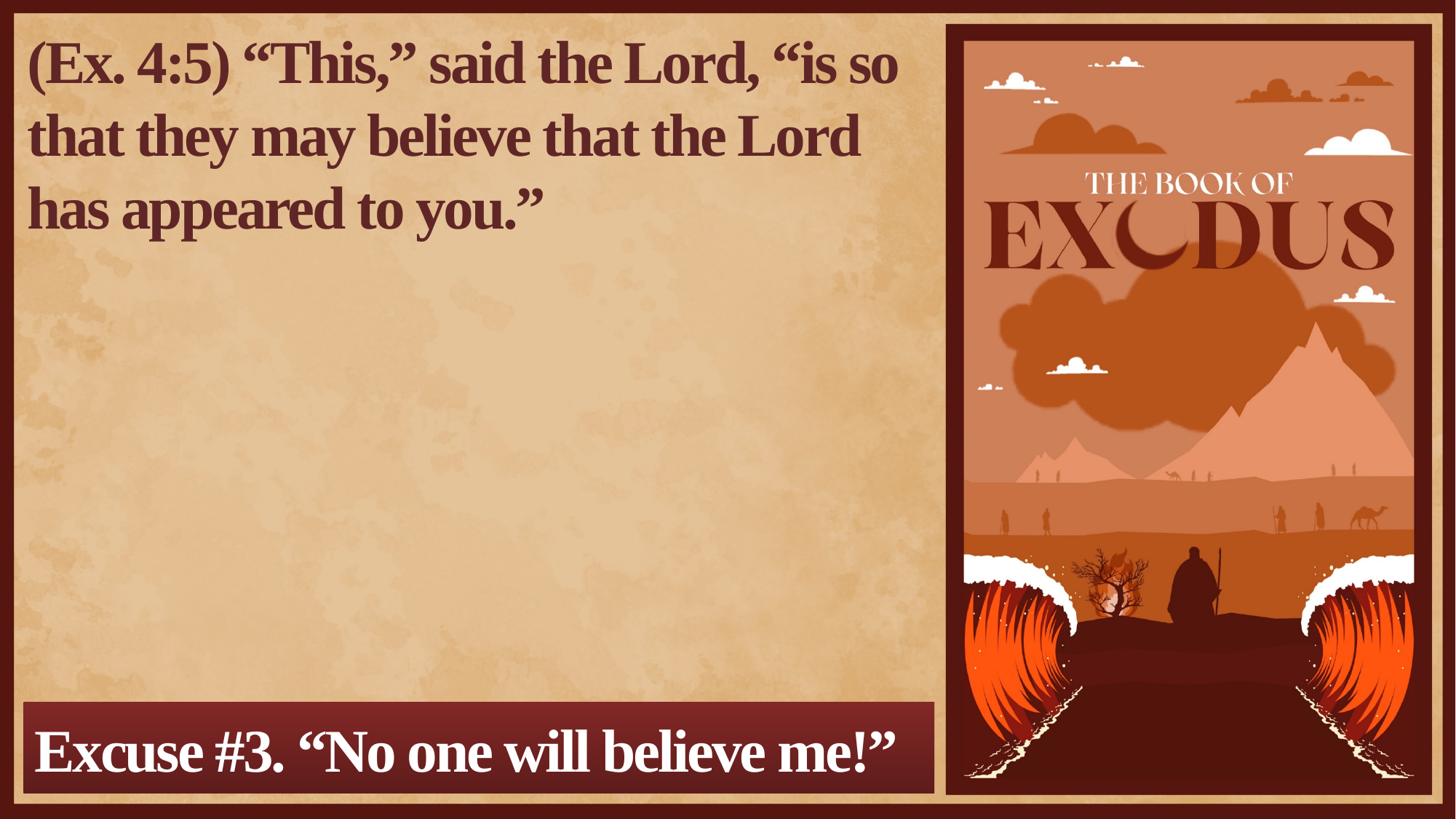

(Ex. 4:5) “This,” said the Lord, “is so that they may believe that the Lord has appeared to you.”
Excuse #3. “No one will believe me!”